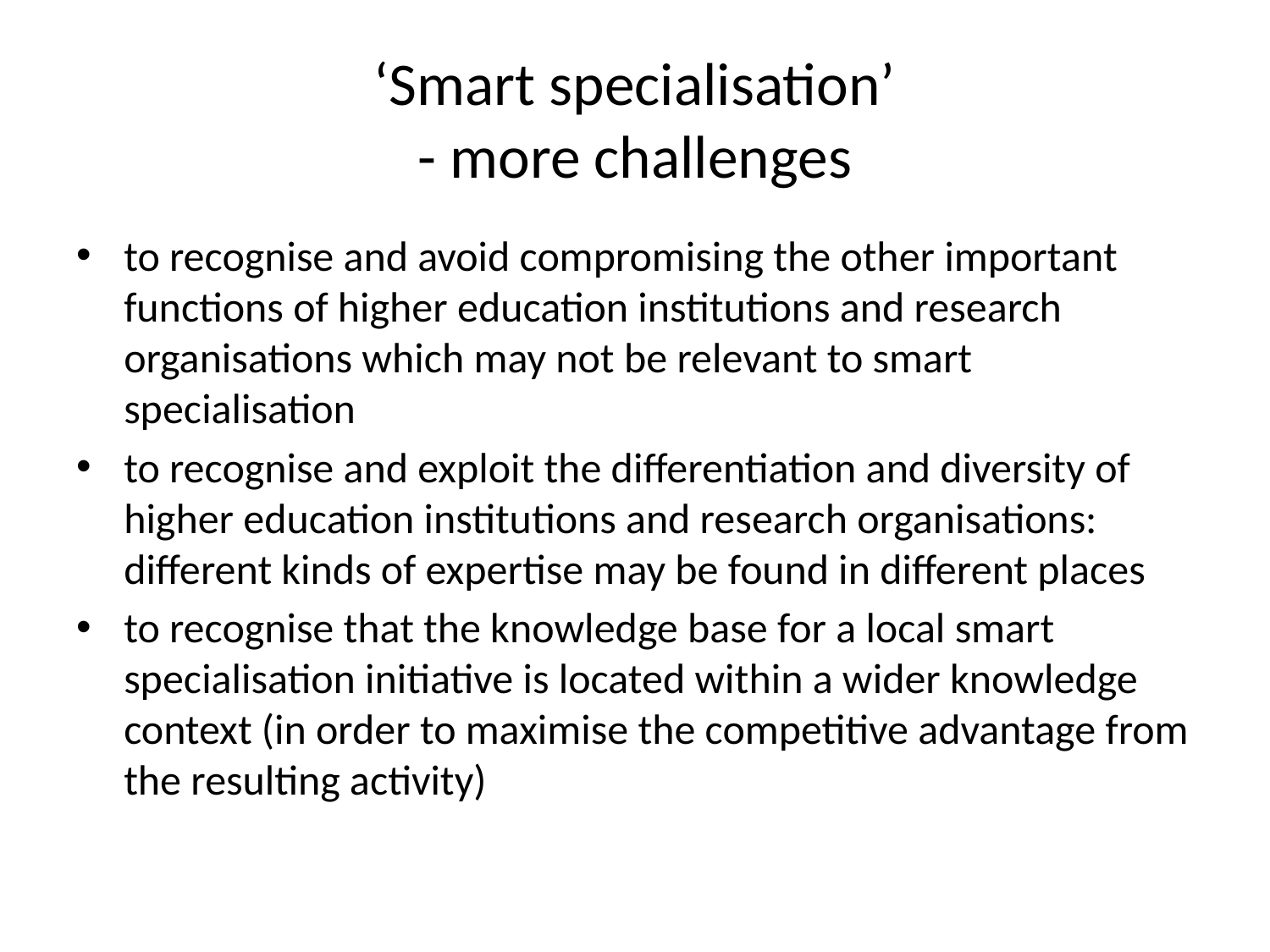

# ‘Smart specialisation’ - more challenges
to recognise and avoid compromising the other important functions of higher education institutions and research organisations which may not be relevant to smart specialisation
to recognise and exploit the differentiation and diversity of higher education institutions and research organisations: different kinds of expertise may be found in different places
to recognise that the knowledge base for a local smart specialisation initiative is located within a wider knowledge context (in order to maximise the competitive advantage from the resulting activity)